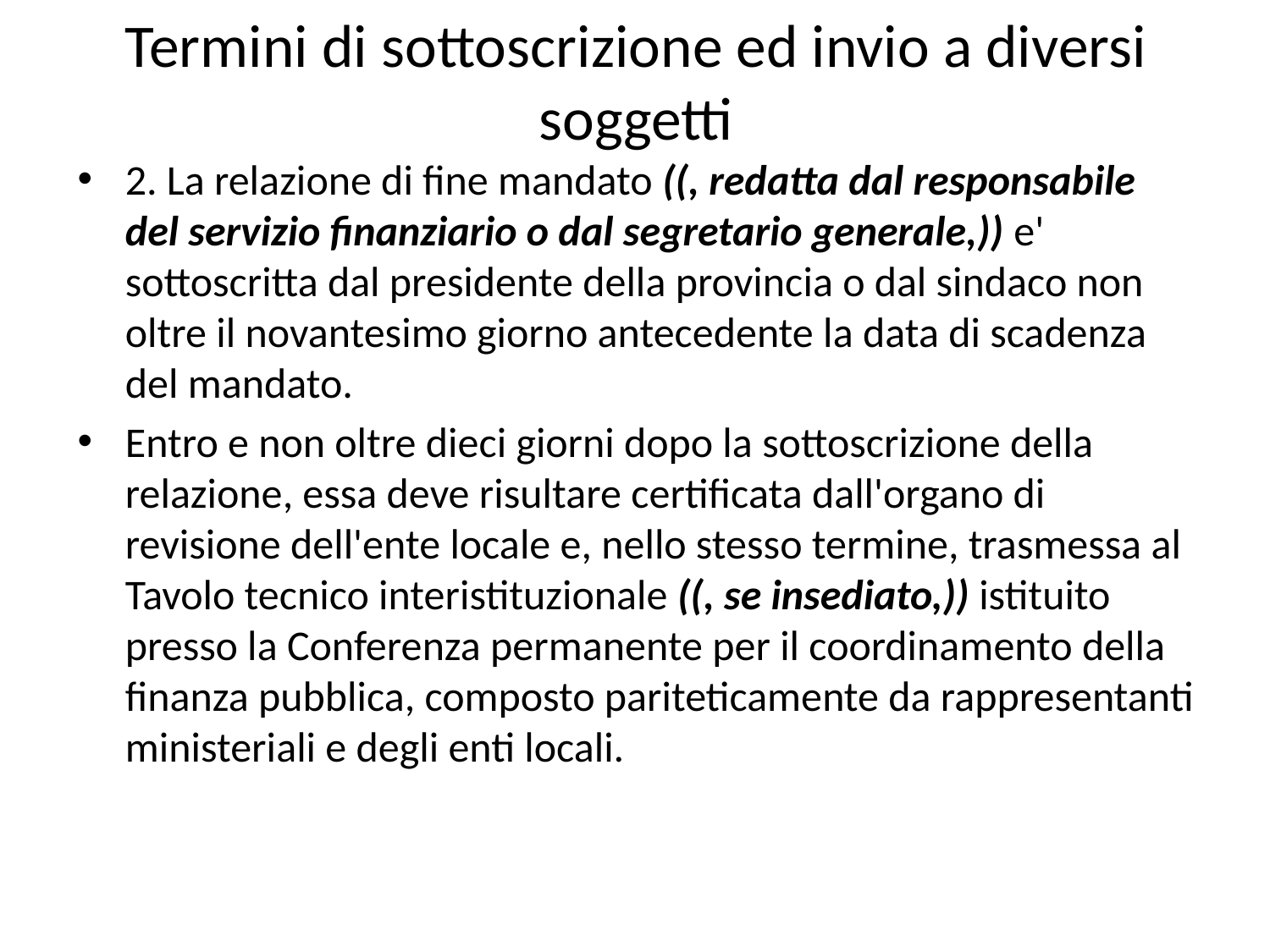

# Termini di sottoscrizione ed invio a diversi soggetti
2. La relazione di fine mandato ((, redatta dal responsabile del servizio finanziario o dal segretario generale,)) e' sottoscritta dal presidente della provincia o dal sindaco non oltre il novantesimo giorno antecedente la data di scadenza del mandato.
Entro e non oltre dieci giorni dopo la sottoscrizione della relazione, essa deve risultare certificata dall'organo di revisione dell'ente locale e, nello stesso termine, trasmessa al Tavolo tecnico interistituzionale ((, se insediato,)) istituito presso la Conferenza permanente per il coordinamento della finanza pubblica, composto pariteticamente da rappresentanti ministeriali e degli enti locali.